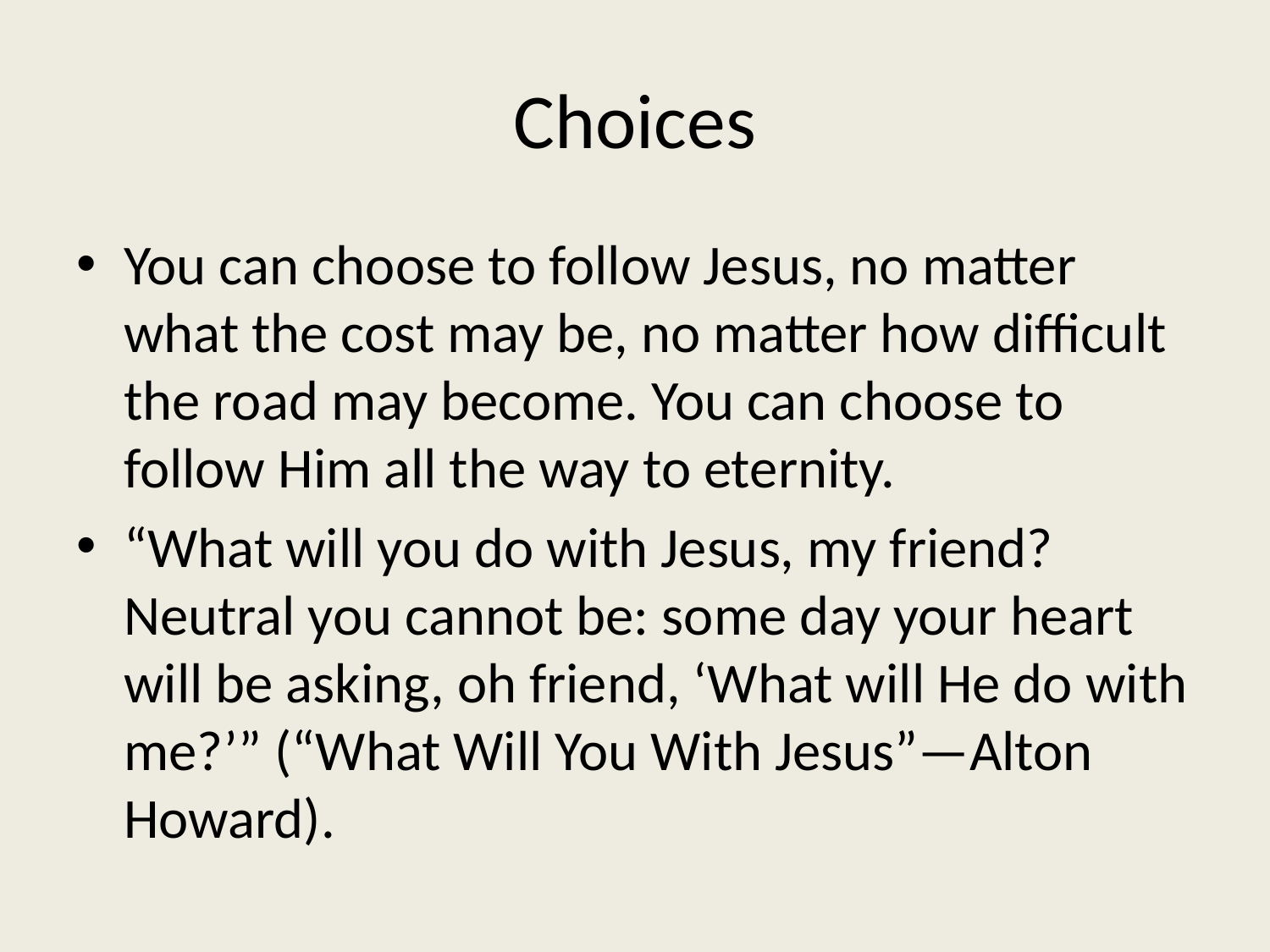

# Choices
You can choose to follow Jesus, no matter what the cost may be, no matter how difficult the road may become. You can choose to follow Him all the way to eternity.
“What will you do with Jesus, my friend? Neutral you cannot be: some day your heart will be asking, oh friend, ‘What will He do with me?’” (“What Will You With Jesus”—Alton Howard).